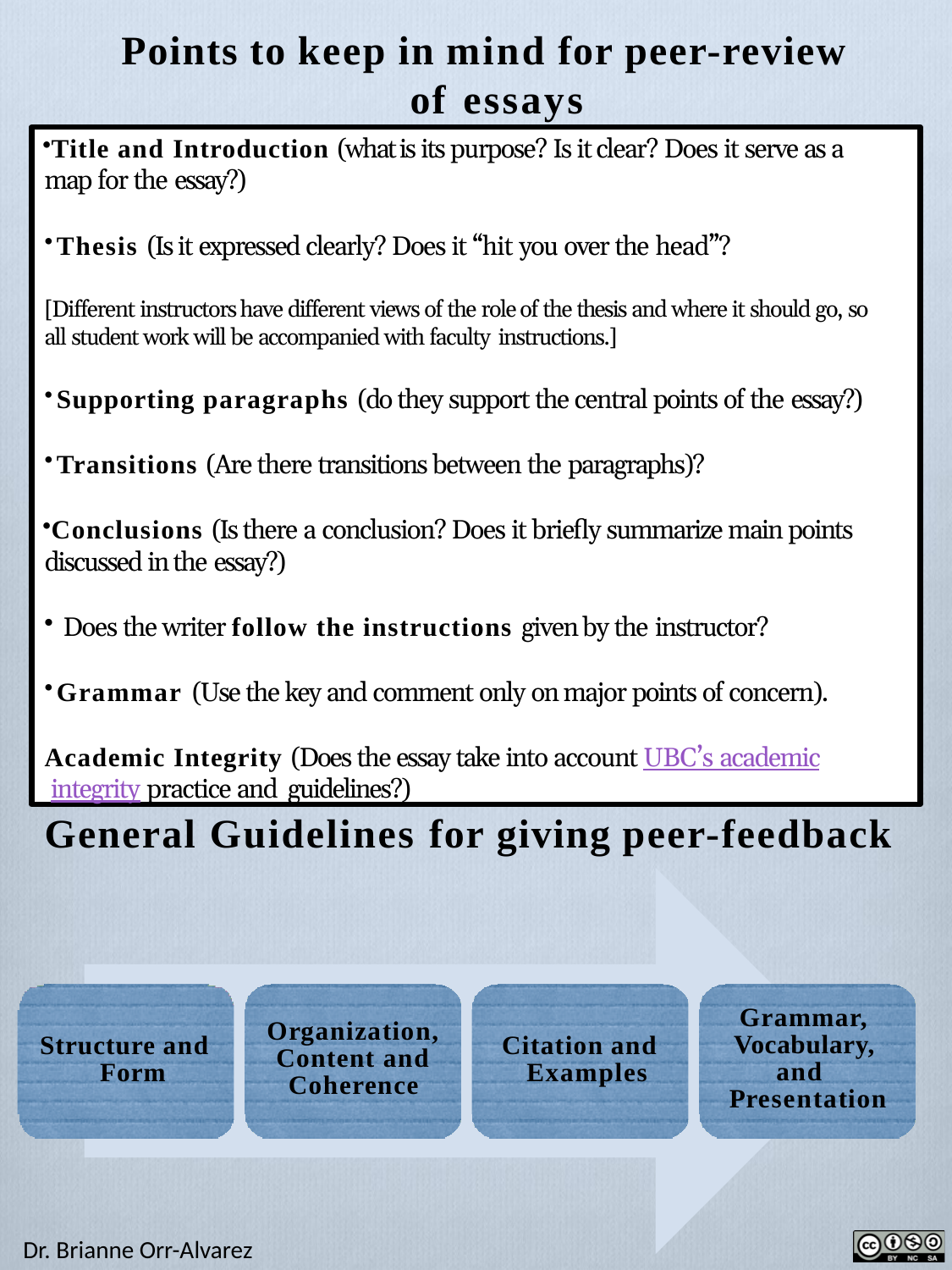

# Points to keep in mind for peer-review  of essays

Title and Introduction (what is its purpose? Is it clear? Does it serve as a  map for the essay?)

Thesis (Is it expressed clearly? Does it “hit you over the head”?

[Different instructors have different views of the role of the thesis and where it should go, so  all student work will be accompanied with faculty instructions.]

Supporting paragraphs (do they support the central points of the essay?)

Transitions (Are there transitions between the paragraphs)?

Conclusions (Is there a conclusion? Does it briefly summarize main points  discussed in the essay?)

Does the writer follow the instructions given by the instructor?

Grammar (Use the key and comment only on major points of concern).

Academic Integrity (Does the essay take into account UBC’s academic  integrity practice and guidelines?)
General Guidelines for giving peer-feedback

Grammar,  Vocabulary,  and   Presentation
Organization,  Content and  Coherence
Structure and  Form
Citation and  Examples
Dr. Brianne Orr-Alvarez